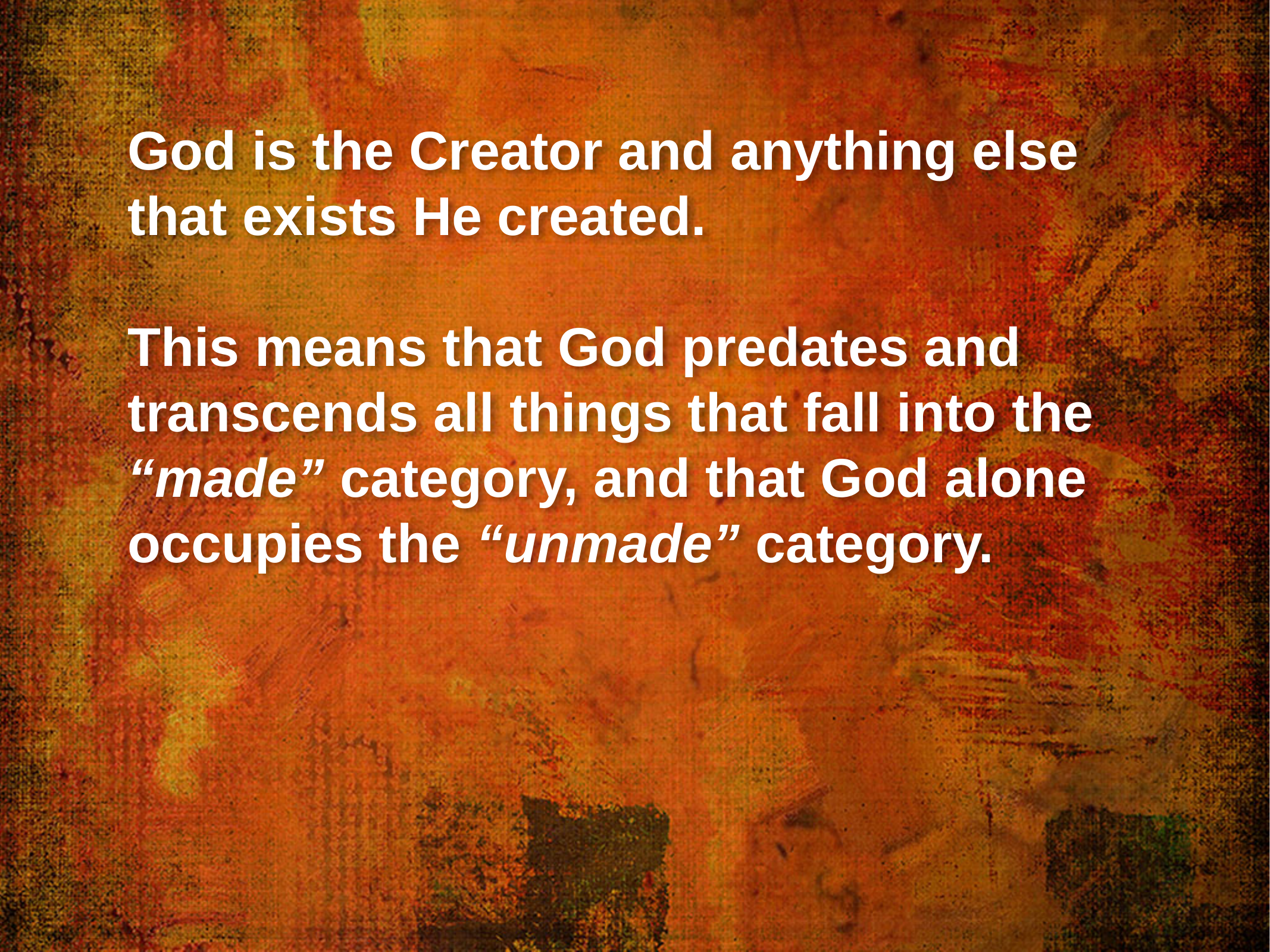

God is the Creator and anything else that exists He created.
This means that God predates and transcends all things that fall into the “made” category, and that God alone
occupies the “unmade” category.